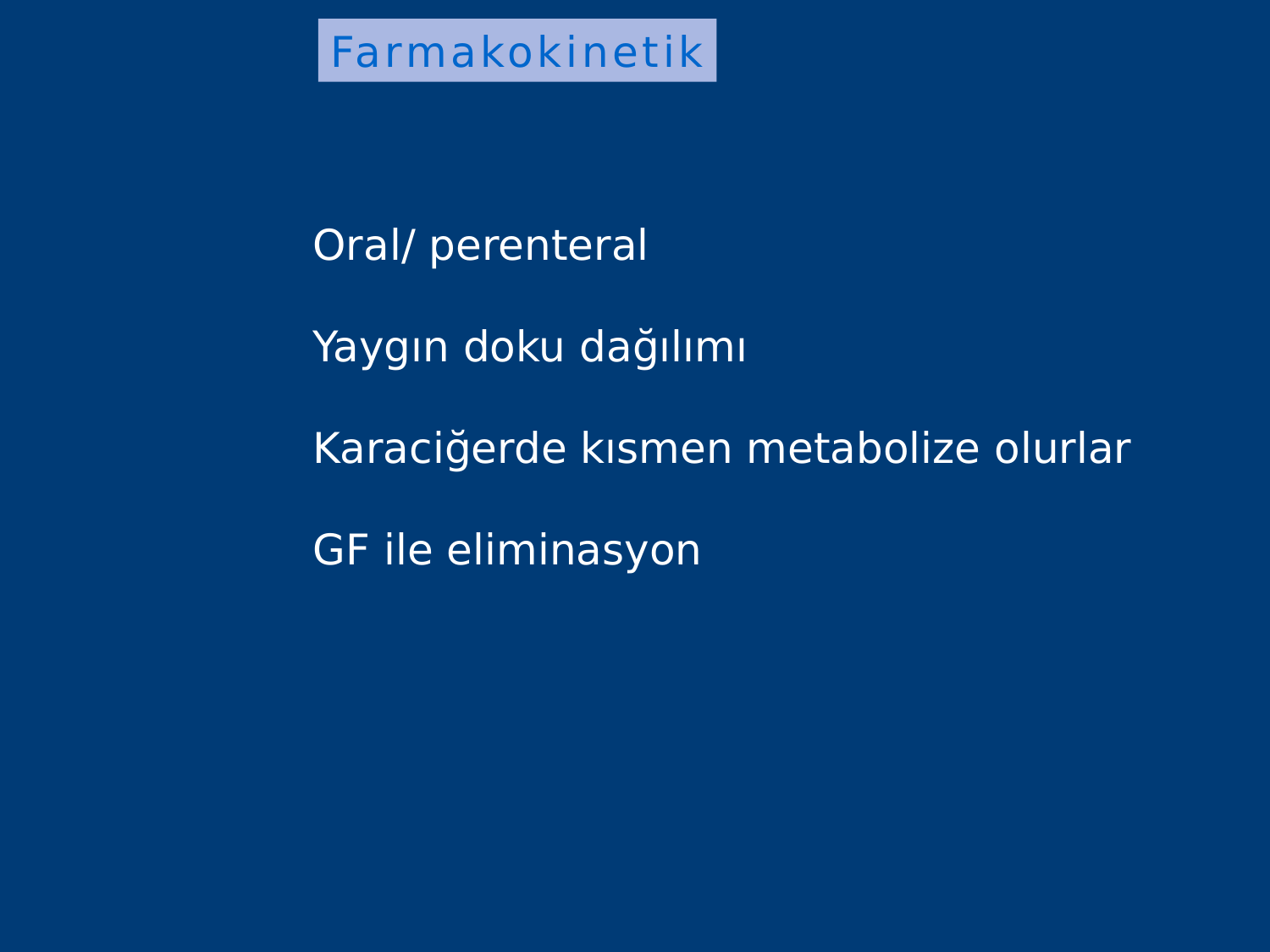

Farmakokinetik
Oral/ perenteral
Yaygın doku dağılımı
Karaciğerde kısmen metabolize olurlar
GF ile eliminasyon